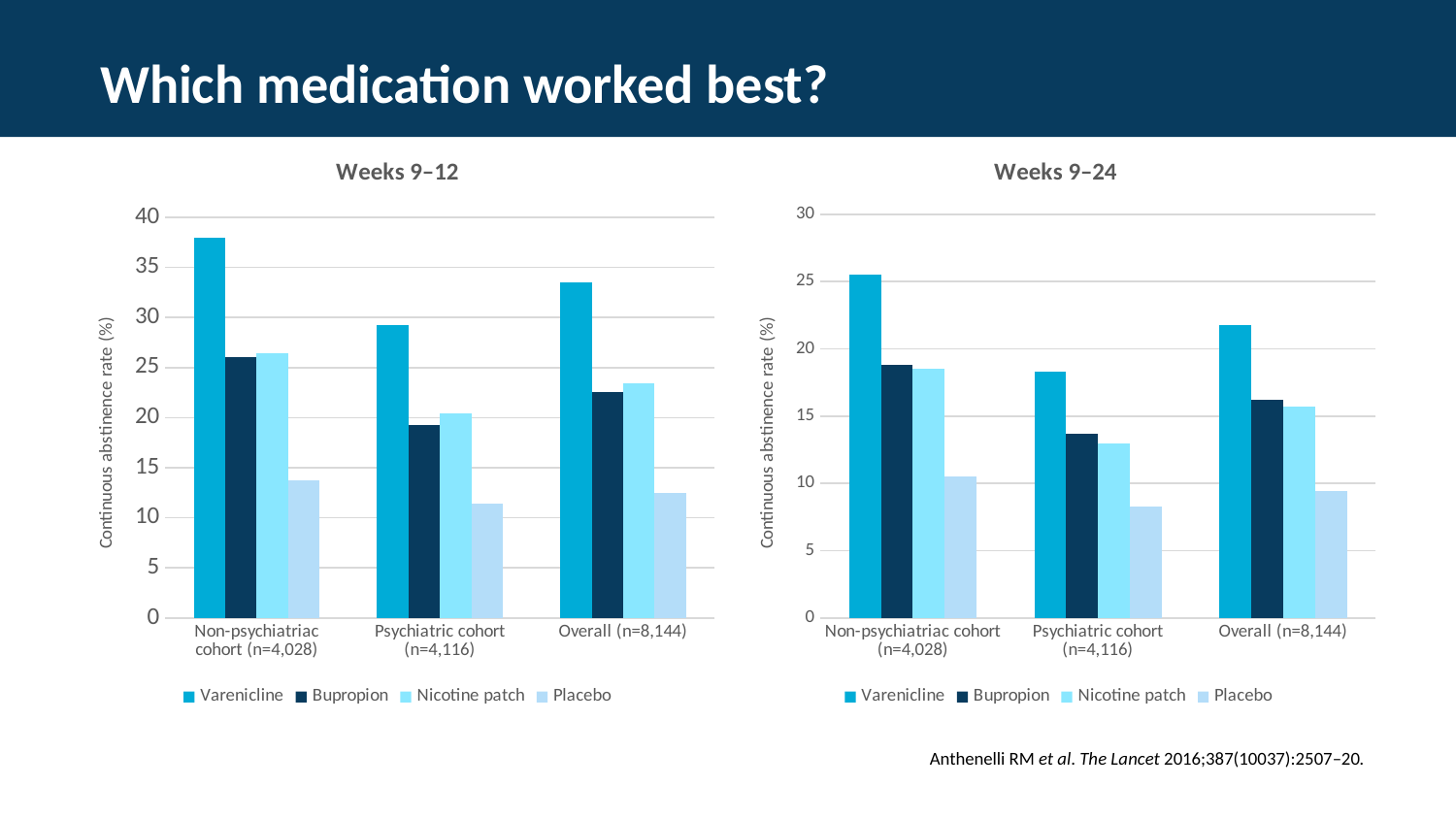

# Which medication worked best?

### Chart: Weeks 9–24

| Category | Varenicline | Bupropion | Nicotine patch | Placebo |
|---|---|---|---|---|
| Non-psychiatriac cohort (n=4,028) | 25.5 | 18.8 | 18.5 | 10.5 |
| Psychiatric cohort (n=4,116) | 18.3 | 13.7 | 13.0 | 8.3 |
| Overall (n=8,144) | 21.8 | 16.2 | 15.7 | 9.4 |

### Chart: Weeks 9–12

| Category | Varenicline | Bupropion | Nicotine patch | Placebo |
|---|---|---|---|---|
| Non-psychiatriac cohort (n=4,028) | 38.0 | 26.1 | 26.4 | 13.7 |
| Psychiatric cohort (n=4,116) | 29.2 | 19.3 | 20.4 | 11.4 |
| Overall (n=8,144) | 33.5 | 22.6 | 23.4 | 12.5 |
Anthenelli RM et al. The Lancet 2016;387(10037):2507–20.